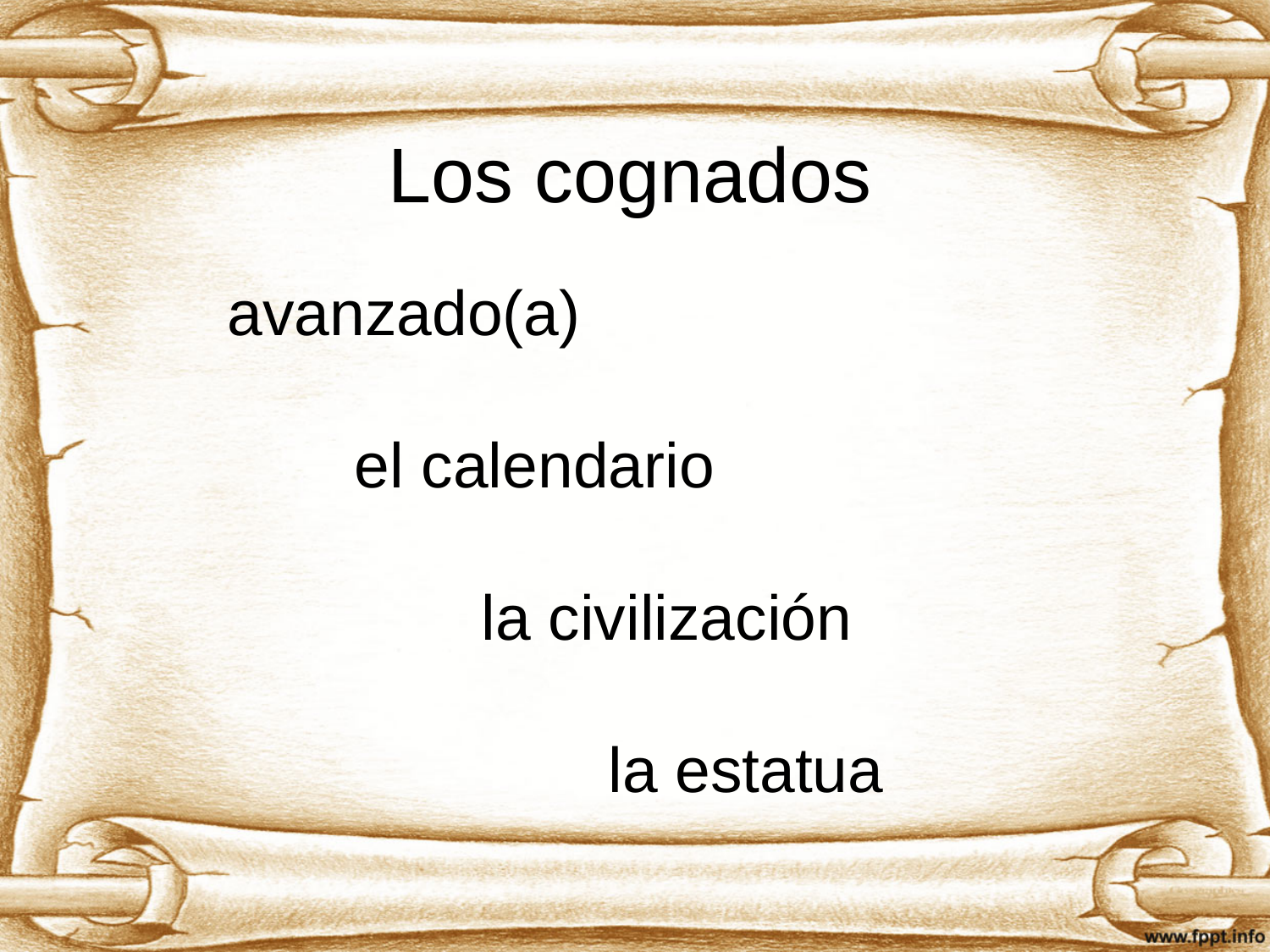

# Los cognados
avanzado(a)

	el calendario

		la civilización

			la estatua